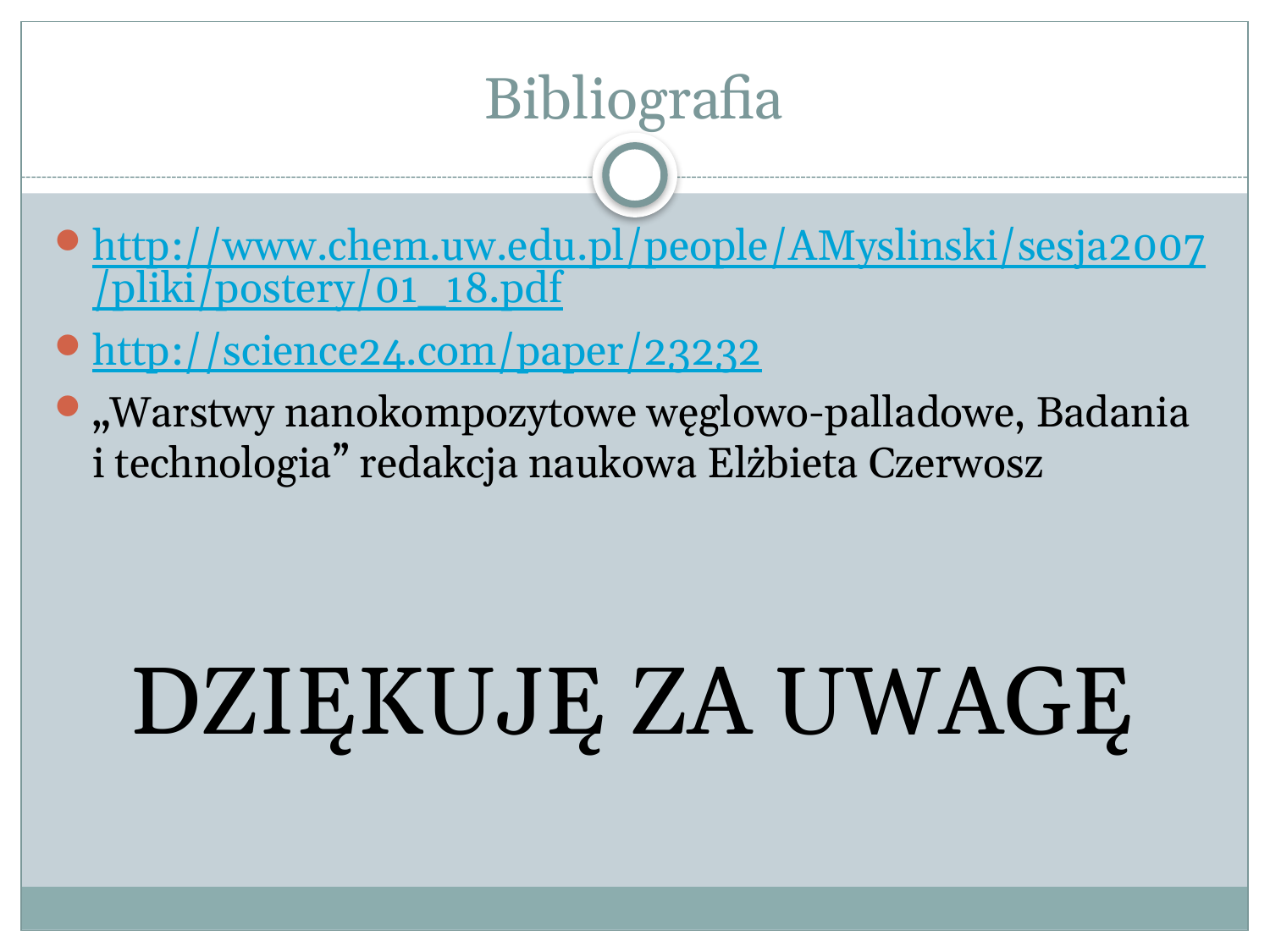

# Bibliografia
http://www.chem.uw.edu.pl/people/AMyslinski/sesja2007/pliki/postery/01_18.pdf
http://science24.com/paper/23232
„Warstwy nanokompozytowe węglowo-palladowe, Badania i technologia” redakcja naukowa Elżbieta Czerwosz

DZIĘKUJĘ ZA UWAGĘ